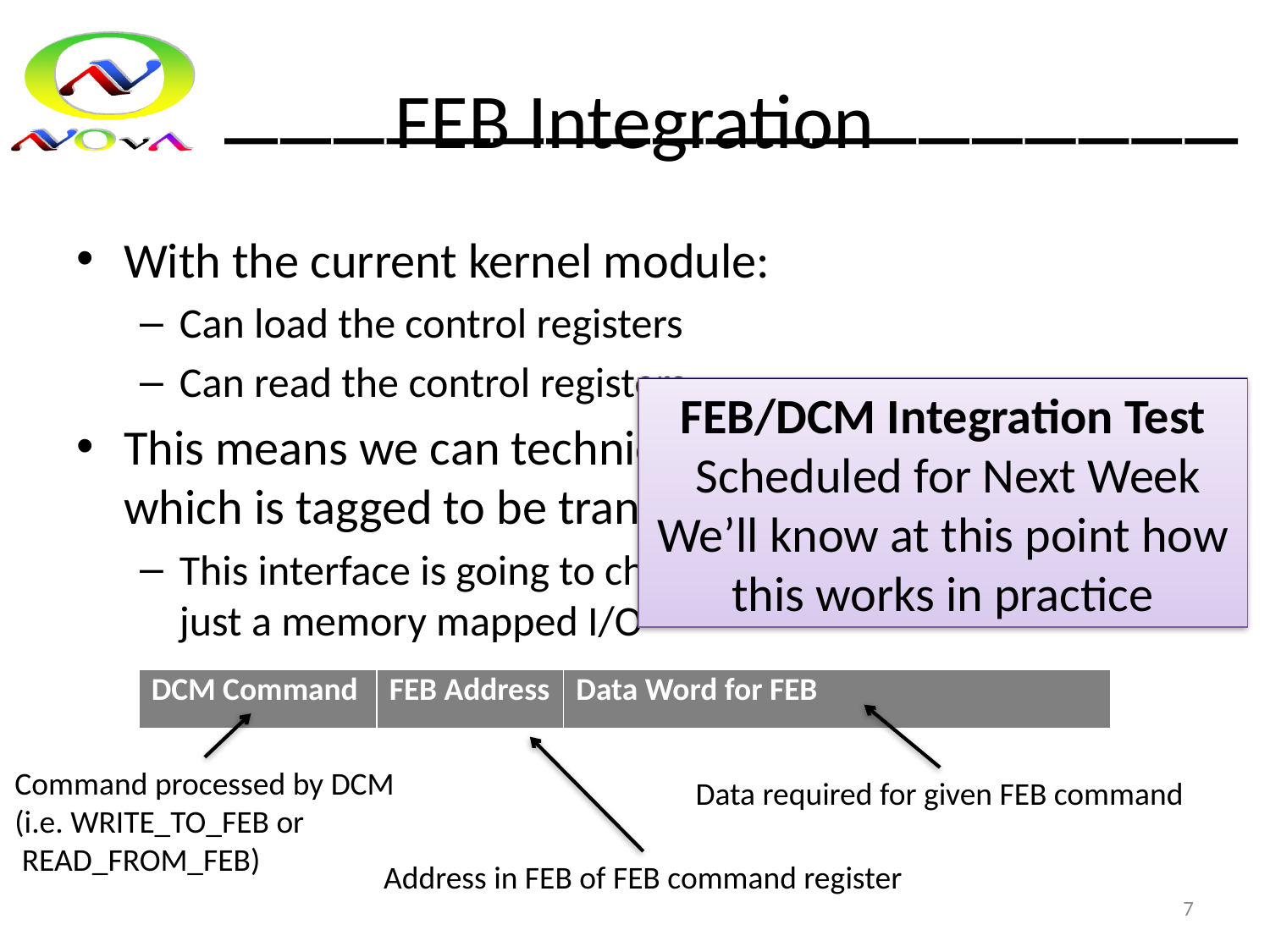

# FEB Integration
With the current kernel module:
Can load the control registers
Can read the control registers
This means we can technically push data to a DCM which is tagged to be transmitted to the FEB.
This interface is going to change slightly, but the format is just a memory mapped I/O
FEB/DCM Integration Test
 Scheduled for Next Week
We’ll know at this point how this works in practice
| DCM Command | FEB Address | Data Word for FEB |
| --- | --- | --- |
Command processed by DCM
(i.e. WRITE_TO_FEB or
 READ_FROM_FEB)
Data required for given FEB command
Address in FEB of FEB command register
7